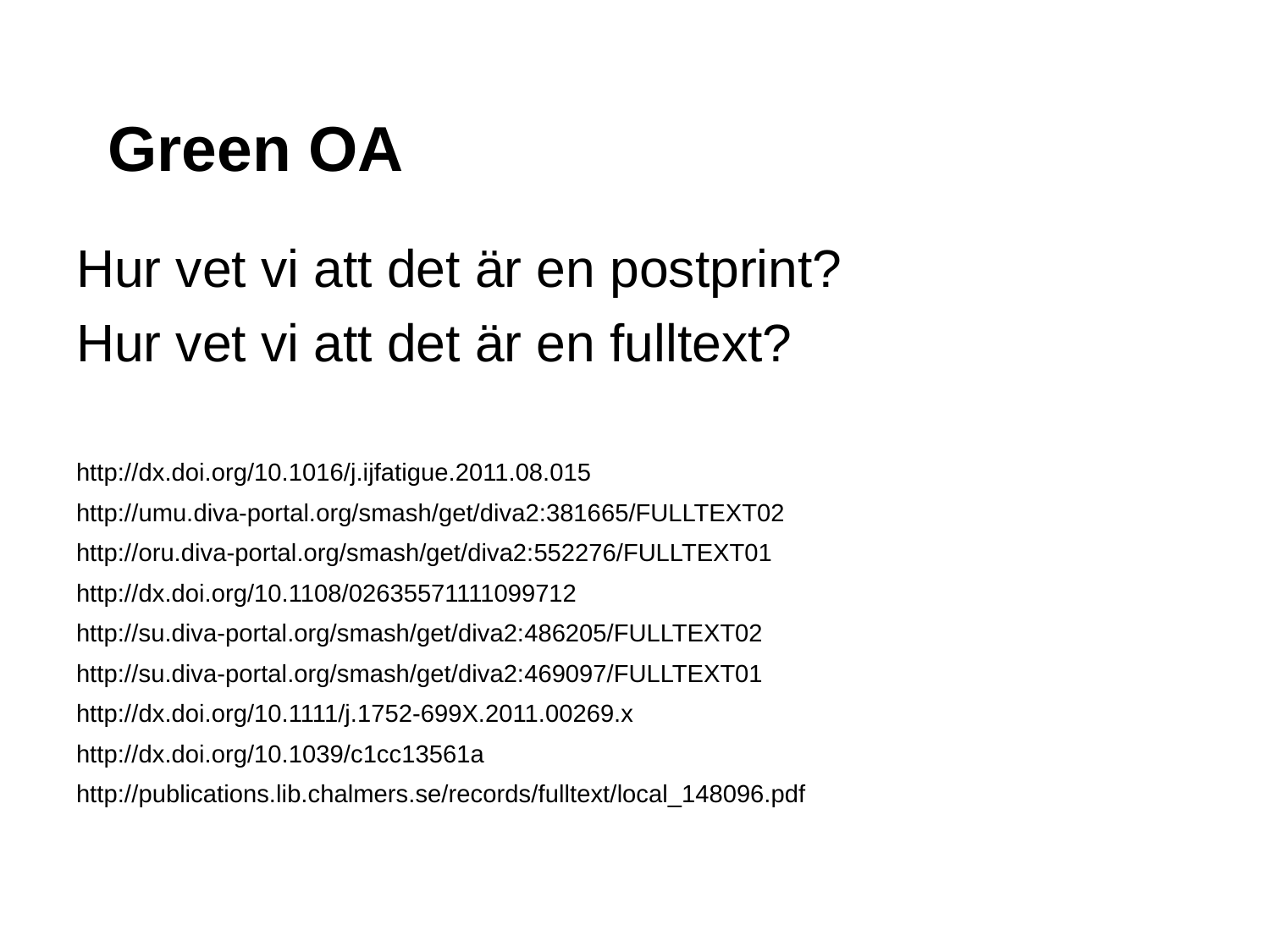

# Green OA
Hur vet vi att det är en postprint?
Hur vet vi att det är en fulltext?

http://dx.doi.org/10.1016/j.ijfatigue.2011.08.015
http://umu.diva-portal.org/smash/get/diva2:381665/FULLTEXT02
http://oru.diva-portal.org/smash/get/diva2:552276/FULLTEXT01
http://dx.doi.org/10.1108/02635571111099712
http://su.diva-portal.org/smash/get/diva2:486205/FULLTEXT02
http://su.diva-portal.org/smash/get/diva2:469097/FULLTEXT01
http://dx.doi.org/10.1111/j.1752-699X.2011.00269.x
http://dx.doi.org/10.1039/c1cc13561a
http://publications.lib.chalmers.se/records/fulltext/local_148096.pdf